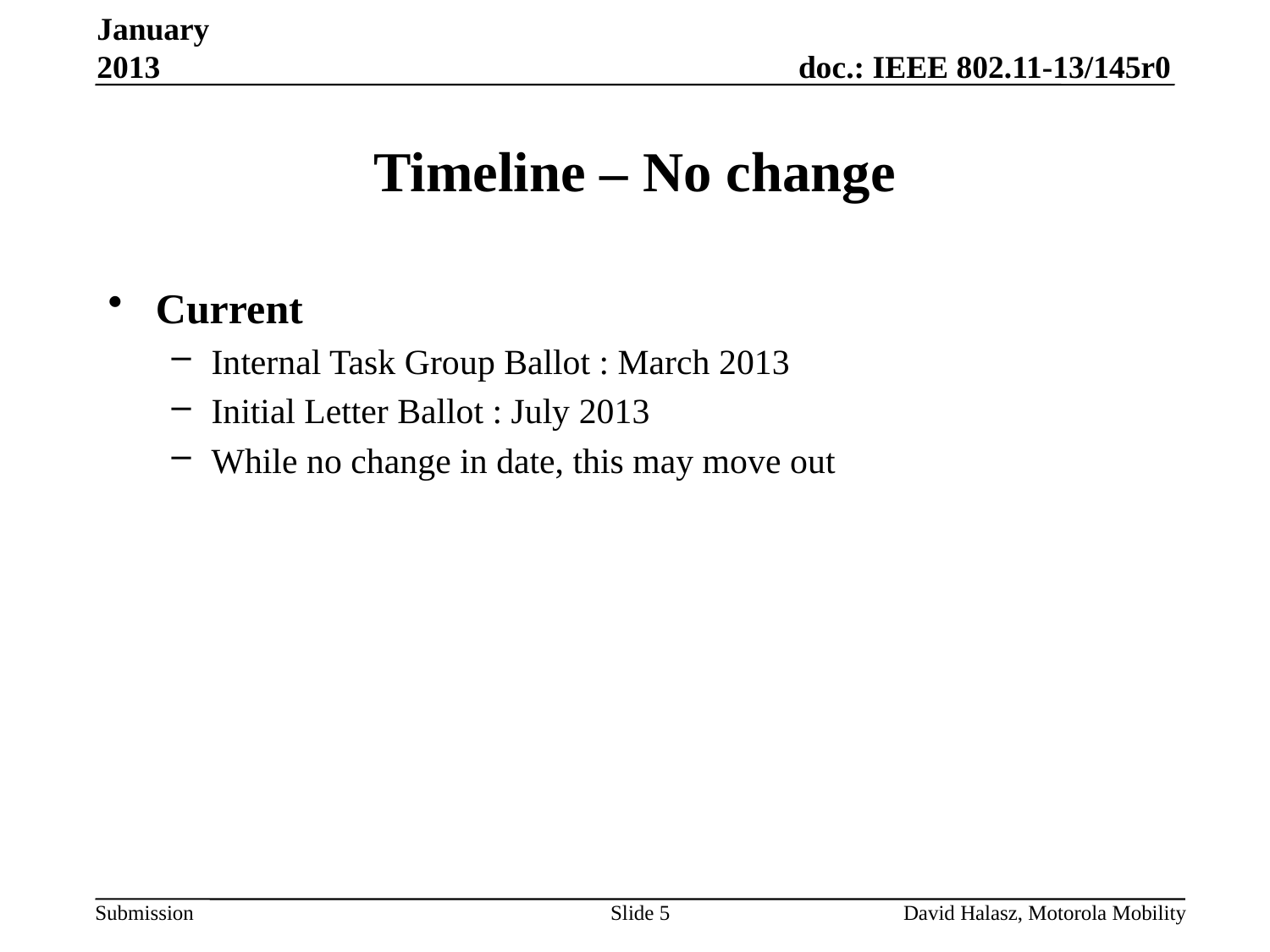

January 2013
# Timeline – No change
Current
Internal Task Group Ballot : March 2013
Initial Letter Ballot : July 2013
While no change in date, this may move out
Slide 5
David Halasz, Motorola Mobility